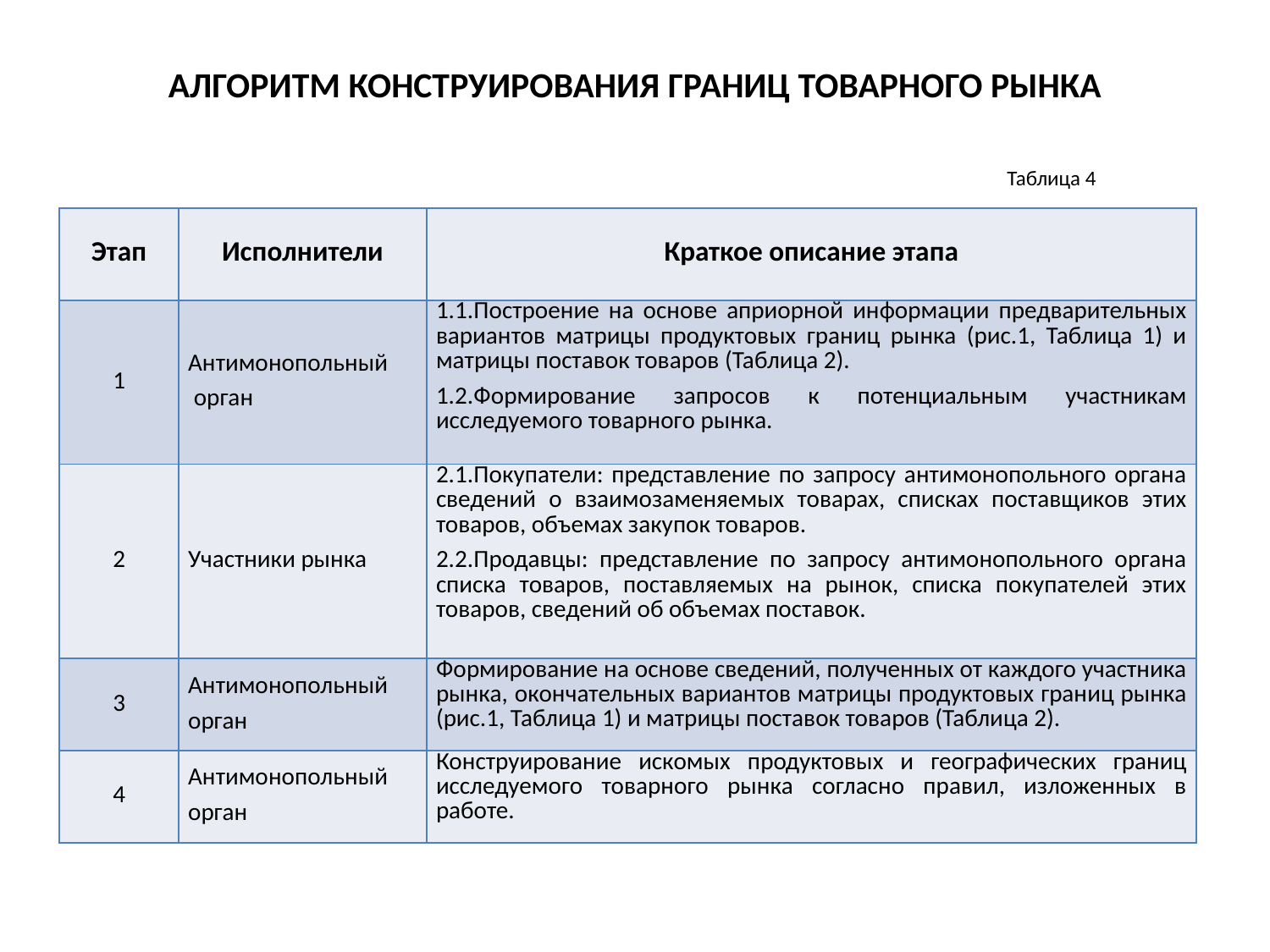

# АЛГОРИТМ КОНСТРУИРОВАНИЯ ГРАНИЦ ТОВАРНОГО РЫНКА
Таблица 4
| Этап | Исполнители | Краткое описание этапа |
| --- | --- | --- |
| 1 | Антимонопольный орган | 1.1.Построение на основе априорной информации предварительных вариантов матрицы продуктовых границ рынка (рис.1, Таблица 1) и матрицы поставок товаров (Таблица 2). 1.2.Формирование запросов к потенциальным участникам исследуемого товарного рынка. |
| 2 | Участники рынка | 2.1.Покупатели: представление по запросу антимонопольного органа сведений о взаимозаменяемых товарах, списках поставщиков этих товаров, объемах закупок товаров. 2.2.Продавцы: представление по запросу антимонопольного органа списка товаров, поставляемых на рынок, списка покупателей этих товаров, сведений об объемах поставок. |
| 3 | Антимонопольный орган | Формирование на основе сведений, полученных от каждого участника рынка, окончательных вариантов матрицы продуктовых границ рынка (рис.1, Таблица 1) и матрицы поставок товаров (Таблица 2). |
| 4 | Антимонопольный орган | Конструирование искомых продуктовых и географических границ исследуемого товарного рынка согласно правил, изложенных в работе. |